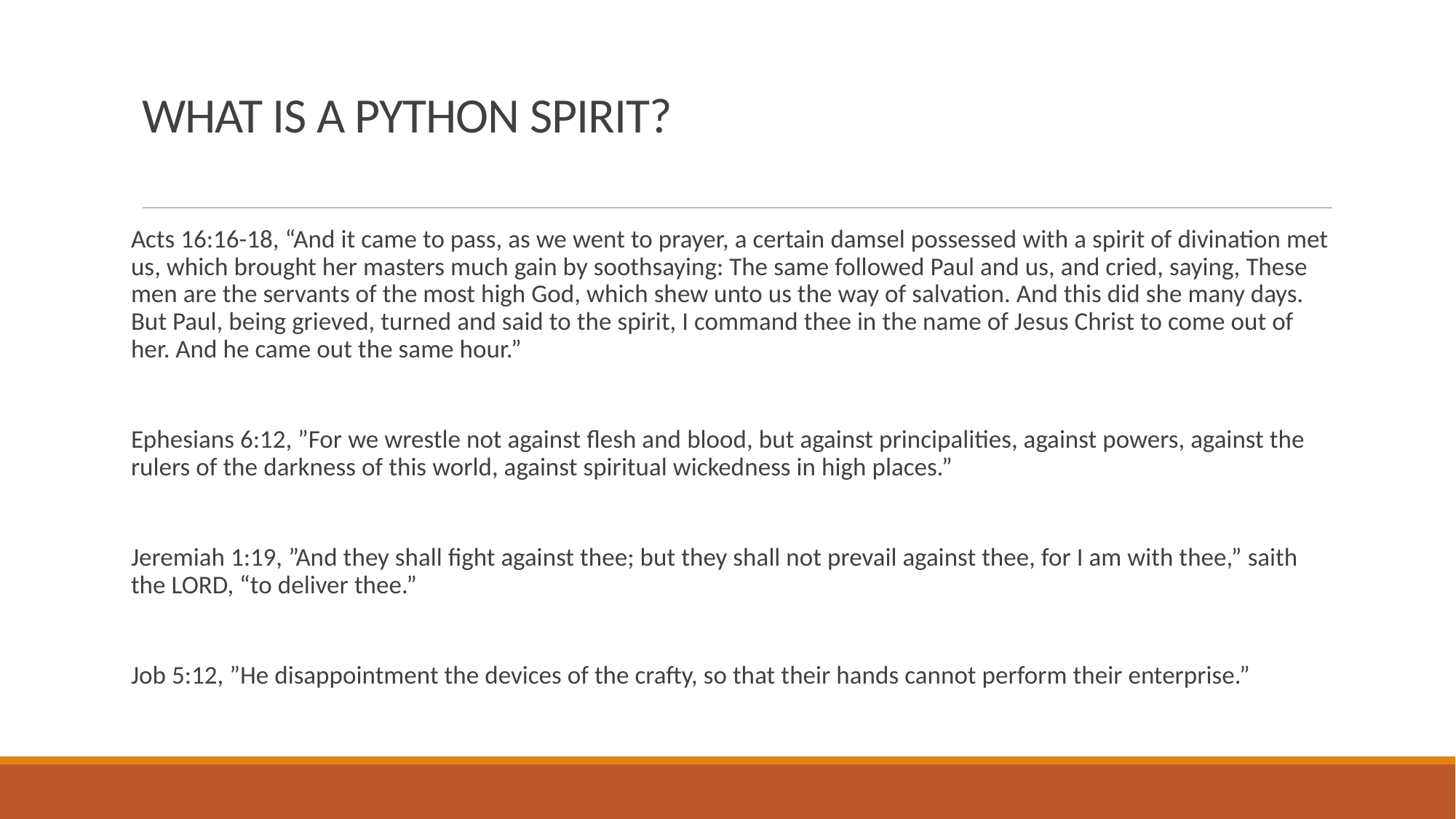

# WHAT IS A PYTHON SPIRIT?
Acts 16:16-18, “And it came to pass, as we went to prayer, a certain damsel possessed with a spirit of divination met us, which brought her masters much gain by soothsaying: The same followed Paul and us, and cried, saying, These men are the servants of the most high God, which shew unto us the way of salvation. And this did she many days. But Paul, being grieved, turned and said to the spirit, I command thee in the name of Jesus Christ to come out of her. And he came out the same hour.”

Ephesians 6:12, ”For we wrestle not against flesh and blood, but against principalities, against powers, against the rulers of the darkness of this world, against spiritual wickedness in high places.”

Jeremiah 1:19, ”And they shall fight against thee; but they shall not prevail against thee, for I am with thee,” saith the LORD, “to deliver thee.”

Job 5:12, ”He disappointment the devices of the crafty, so that their hands cannot perform their enterprise.”